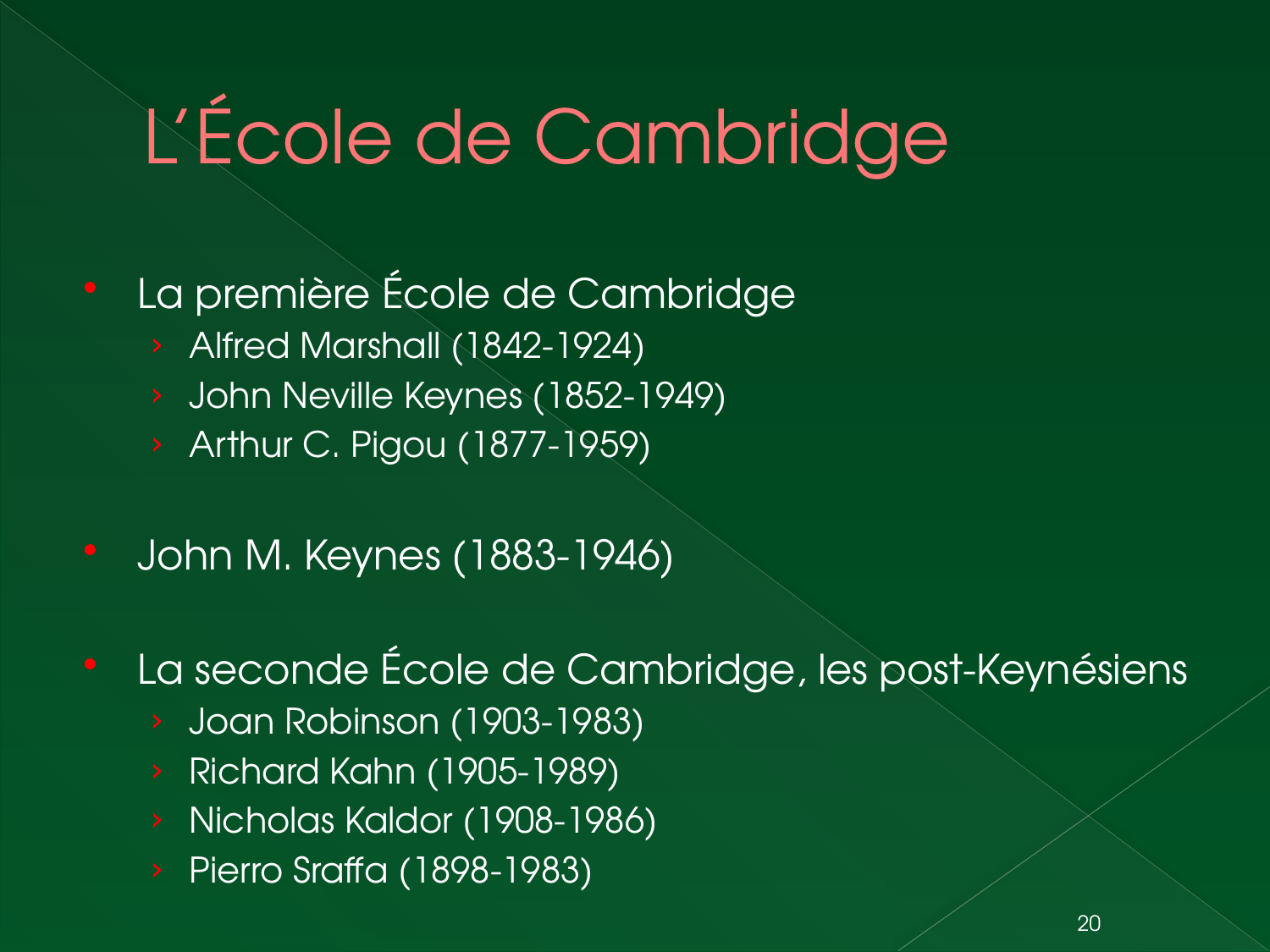

# L’École de Cambridge
La première École de Cambridge
Alfred Marshall (1842-1924)
John Neville Keynes (1852-1949)
Arthur C. Pigou (1877-1959)

John M. Keynes (1883-1946)

La seconde École de Cambridge, les post-Keynésiens
Joan Robinson (1903-1983)
Richard Kahn (1905-1989)
Nicholas Kaldor (1908-1986)
Pierro Sraffa (1898-1983)

20